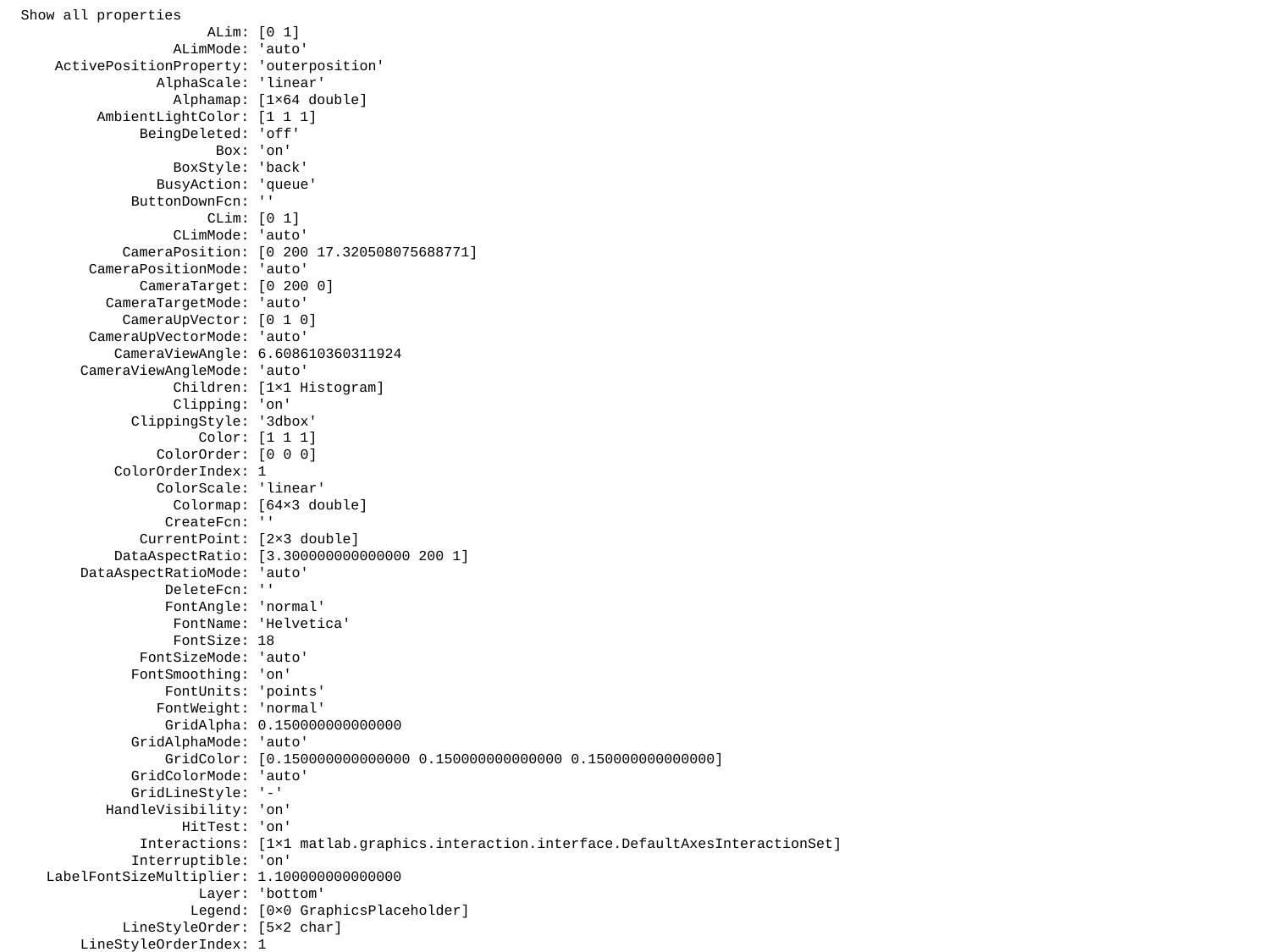

Show all properties
                       ALim: [0 1]
                   ALimMode: 'auto'
     ActivePositionProperty: 'outerposition'
                 AlphaScale: 'linear'
                   Alphamap: [1×64 double]
          AmbientLightColor: [1 1 1]
               BeingDeleted: 'off'
                        Box: 'on'
                   BoxStyle: 'back'
                 BusyAction: 'queue'
              ButtonDownFcn: ''
                       CLim: [0 1]
                   CLimMode: 'auto'
             CameraPosition: [0 200 17.320508075688771]
         CameraPositionMode: 'auto'
               CameraTarget: [0 200 0]
           CameraTargetMode: 'auto'
             CameraUpVector: [0 1 0]
         CameraUpVectorMode: 'auto'
            CameraViewAngle: 6.608610360311924
        CameraViewAngleMode: 'auto'
                   Children: [1×1 Histogram]
                   Clipping: 'on'
              ClippingStyle: '3dbox'
                      Color: [1 1 1]
                 ColorOrder: [0 0 0]
            ColorOrderIndex: 1
                 ColorScale: 'linear'
                   Colormap: [64×3 double]
                  CreateFcn: ''
               CurrentPoint: [2×3 double]
            DataAspectRatio: [3.300000000000000 200 1]
        DataAspectRatioMode: 'auto'
                  DeleteFcn: ''
                  FontAngle: 'normal'
                   FontName: 'Helvetica'
                   FontSize: 18
               FontSizeMode: 'auto'
              FontSmoothing: 'on'
                  FontUnits: 'points'
                 FontWeight: 'normal'
                  GridAlpha: 0.150000000000000
              GridAlphaMode: 'auto'
                  GridColor: [0.150000000000000 0.150000000000000 0.150000000000000]
              GridColorMode: 'auto'
              GridLineStyle: '-'
           HandleVisibility: 'on'
                    HitTest: 'on'
               Interactions: [1×1 matlab.graphics.interaction.interface.DefaultAxesInteractionSet]
              Interruptible: 'on'
    LabelFontSizeMultiplier: 1.100000000000000
                      Layer: 'bottom'
                     Legend: [0×0 GraphicsPlaceholder]
             LineStyleOrder: [5×2 char]
        LineStyleOrderIndex: 1
                  LineWidth: 0.500000000000000
             MinorGridAlpha: 0.250000000000000
         MinorGridAlphaMode: 'auto'
             MinorGridColor: [0.100000000000000 0.100000000000000 0.100000000000000]
         MinorGridColorMode: 'auto'
         MinorGridLineStyle: ':'
                   NextPlot: 'replace'
              OuterPosition: [0 0 1 1]
                     Parent: [1×1 Figure]
              PickableParts: 'visible'
         PlotBoxAspectRatio: [1 0.776497707072624 0.776497707072624]
     PlotBoxAspectRatioMode: 'auto'
                   Position: [0.130000000000000 0.123333333333333 0.775000000000000 0.801666666666667]
                 Projection: 'orthographic'
                   Selected: 'off'
         SelectionHighlight: 'on'
                 SortMethod: 'childorder'
                        Tag: ''
                    TickDir: 'in'
                TickDirMode: 'auto'
       TickLabelInterpreter: 'tex'
                 TickLength: [0.010000000000000 0.025000000000000]
                 TightInset: [0.111785708686490 0.122857142857143 0 0.068928571428571]
                      Title: [1×1 Text]
    TitleFontSizeMultiplier: 1.100000000000000
            TitleFontWeight: 'bold'
                    Toolbar: [1×1 AxesToolbar]
                       Type: 'axes'
              UIContextMenu: [0×0 GraphicsPlaceholder]
                      Units: 'normalized'
                   UserData: []
                       View: [0 90]
                    Visible: 'on'
                      XAxis: [1×1 NumericRuler]
              XAxisLocation: 'bottom'
                     XColor: [0.150000000000000 0.150000000000000 0.150000000000000]
                 XColorMode: 'auto'
                       XDir: 'normal'
                      XGrid: 'off'
                     XLabel: [1×1 Text]
                       XLim: [-3.300000000000000 3.300000000000000]
                   XLimMode: 'auto'
                 XMinorGrid: 'off'
                 XMinorTick: 'off'
                     XScale: 'linear'
                      XTick: [-3 -2 -1 0 1 2 3]
                 XTickLabel: {7×1 cell}
             XTickLabelMode: 'auto'
         XTickLabelRotation: 0
                  XTickMode: 'auto'
                      YAxis: [1×1 NumericRuler]
              YAxisLocation: 'left'
                     YColor: [0.150000000000000 0.150000000000000 0.150000000000000]
                 YColorMode: 'auto'
                       YDir: 'normal'
                      YGrid: 'off'
                     YLabel: [1×1 Text]
                       YLim: [0 400]
                   YLimMode: 'auto'
                 YMinorGrid: 'off'
                 YMinorTick: 'off'
                     YScale: 'linear'
                      YTick: [0 50 100 150 200 250 300 350 400]
                 YTickLabel: {9×1 cell}
             YTickLabelMode: 'auto'
         YTickLabelRotation: 0
                  YTickMode: 'auto'
                      ZAxis: [1×1 NumericRuler]
                     ZColor: [0.150000000000000 0.150000000000000 0.150000000000000]
                 ZColorMode: 'auto'
                       ZDir: 'normal'
                      ZGrid: 'off'
                     ZLabel: [1×1 Text]
                       ZLim: [-1 1]
                   ZLimMode: 'auto'
                 ZMinorGrid: 'off'
                 ZMinorTick: 'off'
                     ZScale: 'linear'
                      ZTick: [-1 0 1]
                 ZTickLabel: ''
             ZTickLabelMode: 'auto'
         ZTickLabelRotation: 0
                  ZTickMode: 'auto’